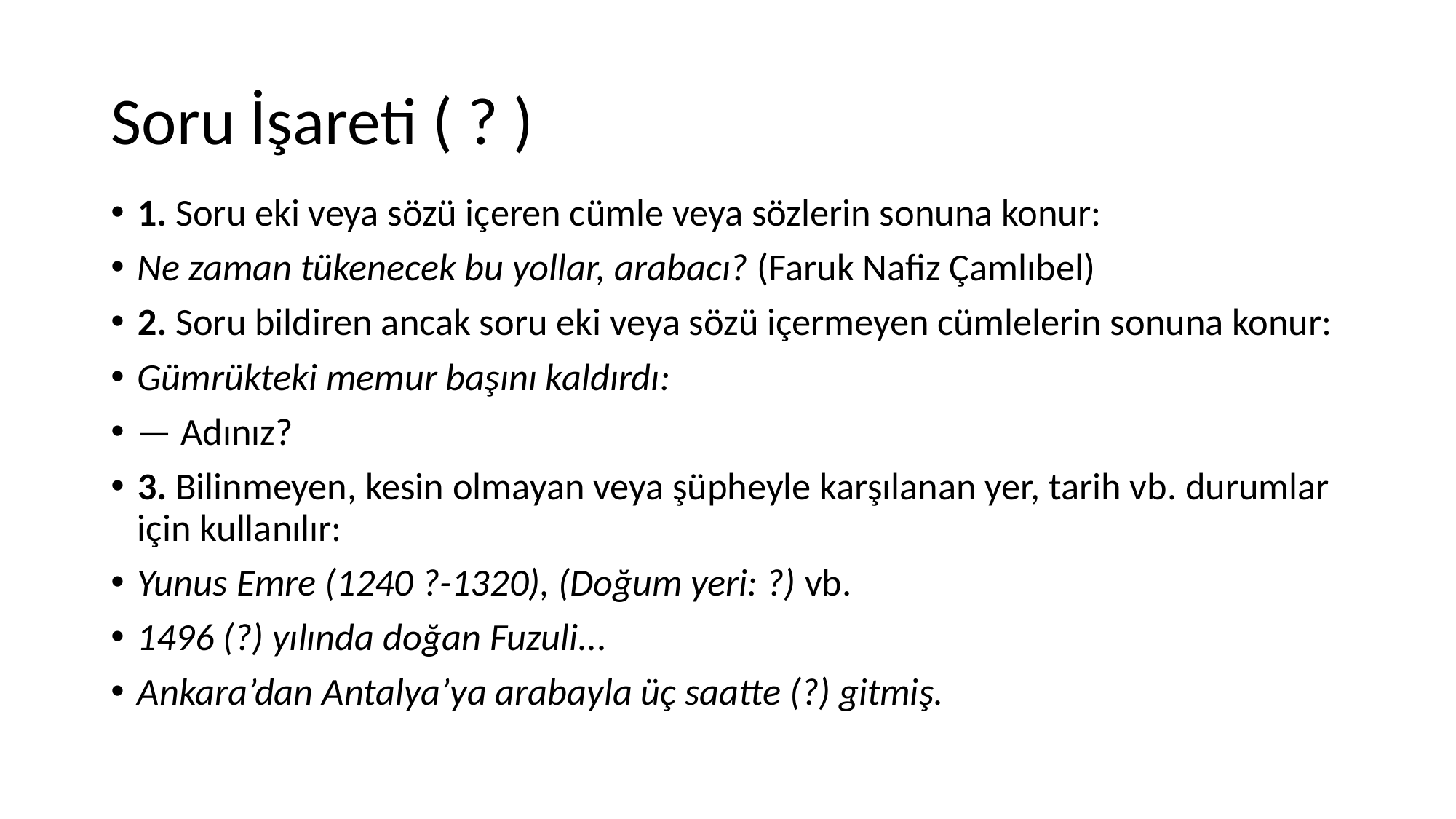

# Soru İşareti ( ? )
1. Soru eki veya sözü içeren cümle veya sözlerin sonuna konur:
Ne zaman tükenecek bu yollar, arabacı? (Faruk Nafiz Çamlıbel)
2. Soru bildiren ancak soru eki veya sözü içermeyen cümlelerin sonuna konur:
Gümrükteki memur başını kaldırdı:
— Adınız?
3. Bilinmeyen, kesin olmayan veya şüpheyle karşılanan yer, tarih vb. durumlar için kullanılır:
Yunus Emre (1240 ?-1320), (Doğum yeri: ?) vb.
1496 (?) yılında doğan Fuzuli...
Ankara’dan Antalya’ya arabayla üç saatte (?) gitmiş.